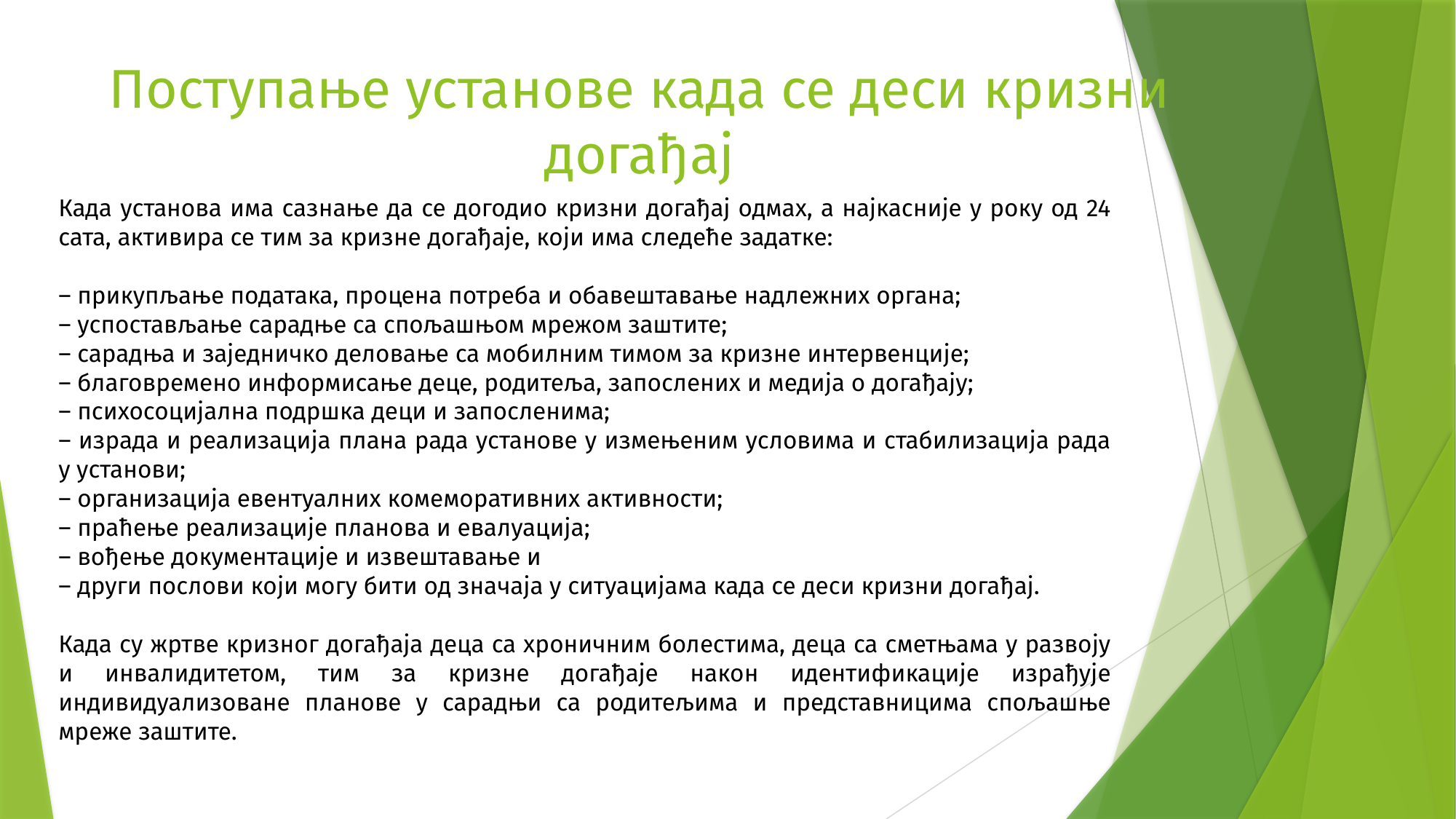

# Поступање установе када се деси кризни догађај
Када установа има сазнање да се догодио кризни догађај одмах, а најкасније у року од 24 сата, активира се тим за кризне догађаје, који има следеће задатке:

– прикупљање података, процена потреба и обавештавање надлежних органа;
– успостављање сарадње са спољашњом мрежом заштите;
– сарадња и заједничко деловање са мобилним тимом за кризне интервенције;
– благовремено информисање деце, родитеља, запослених и медија о догађају;
– психосоцијална подршка деци и запосленима;
– израда и реализација плана рада установе у измењеним условима и стабилизација рада у установи;
– организација евентуалних комеморативних активности;
– праћење реализације планова и евалуација;
– вођење документације и извештавање и
– други послови који могу бити од значаја у ситуацијама када се деси кризни догађај.

Када су жртве кризног догађаја деца са хроничним болестима, деца са сметњама у развоју и инвалидитетом, тим за кризне догађаје након идентификације израђује индивидуализоване планове у сарадњи са родитељима и представницима спољашње мреже заштите.